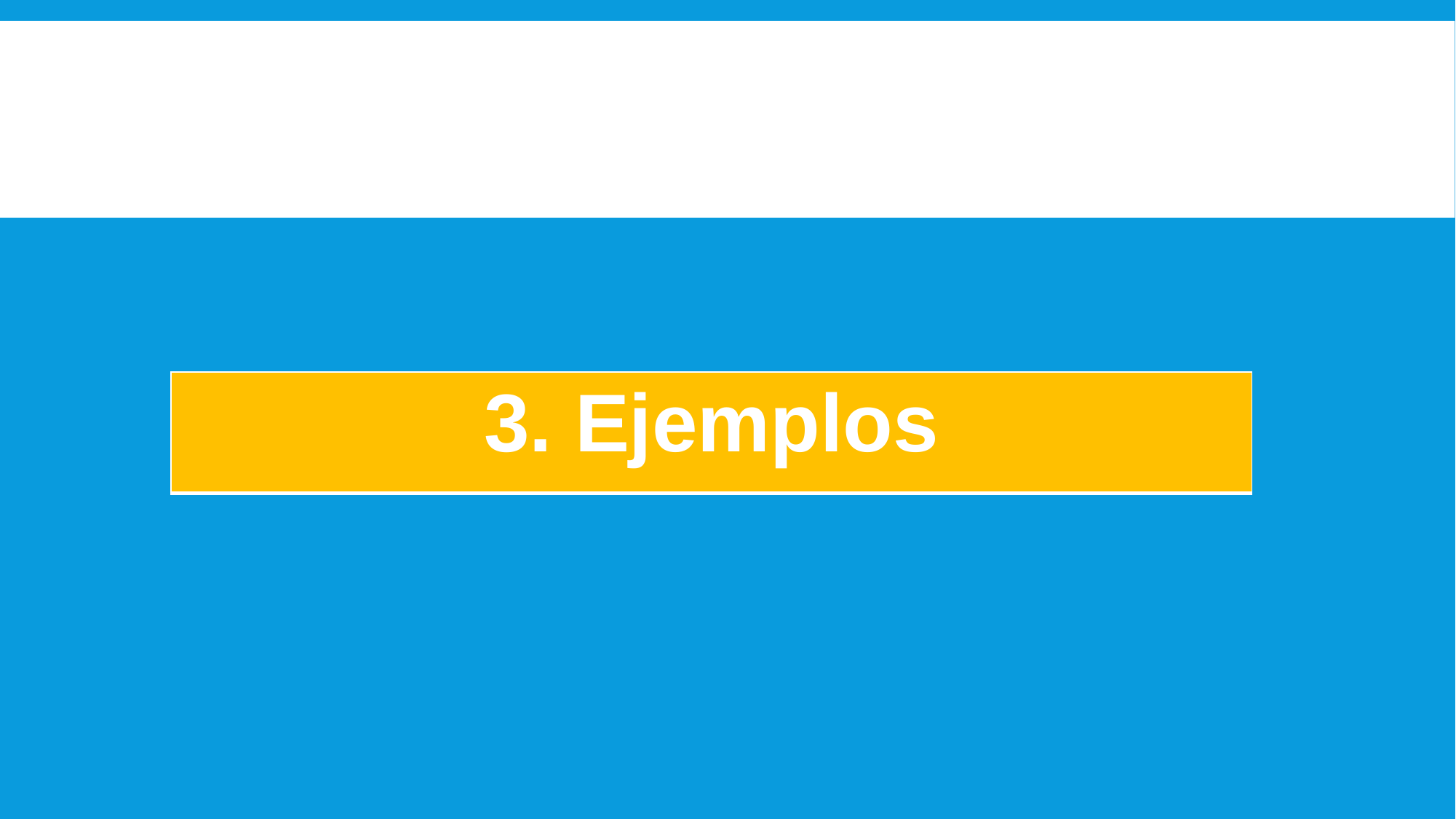

#

| 3. Ejemplos |
| --- |